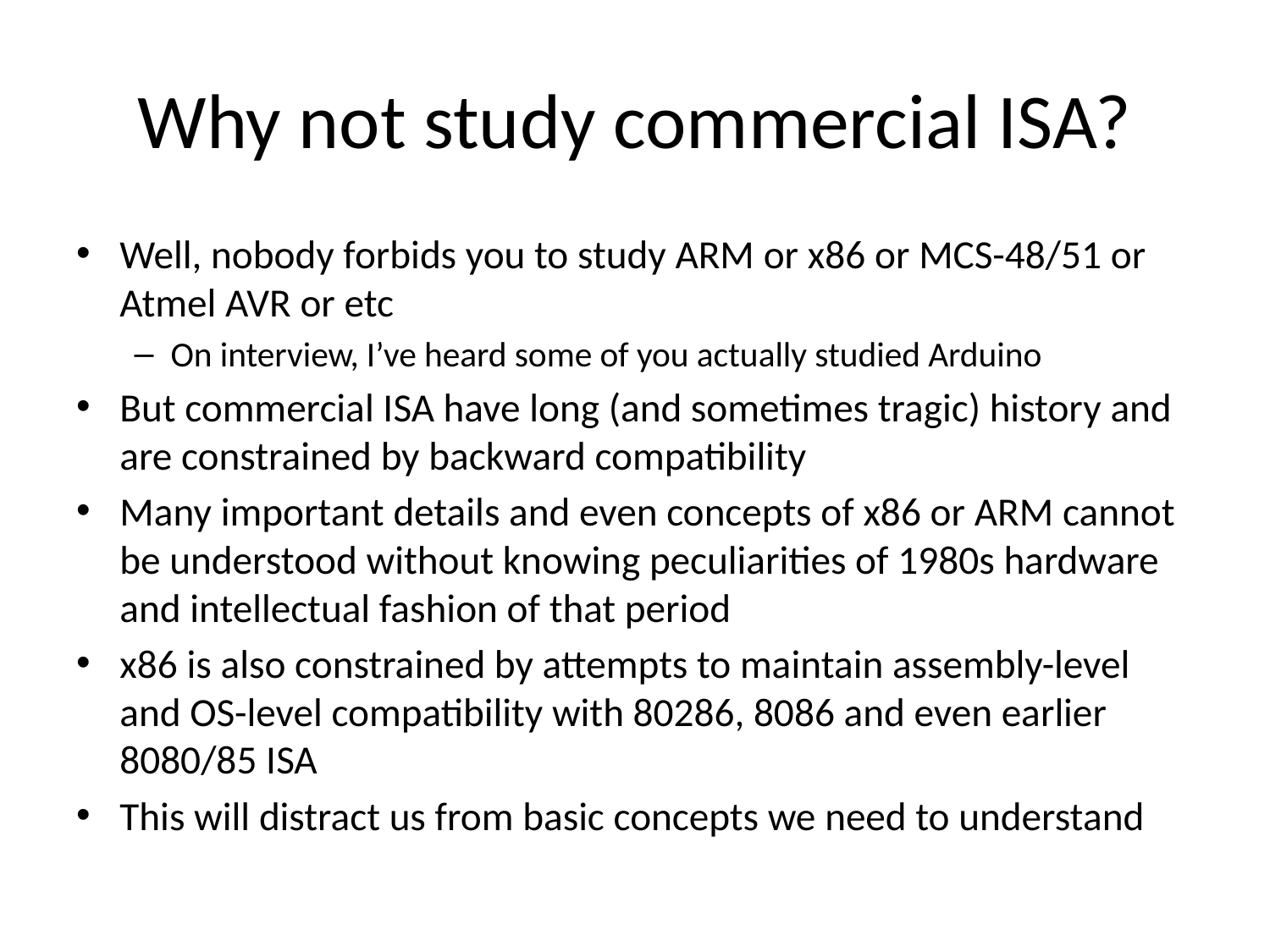

# Why not study commercial ISA?
Well, nobody forbids you to study ARM or x86 or MCS-48/51 or Atmel AVR or etc
On interview, I’ve heard some of you actually studied Arduino
But commercial ISA have long (and sometimes tragic) history and are constrained by backward compatibility
Many important details and even concepts of x86 or ARM cannot be understood without knowing peculiarities of 1980s hardware and intellectual fashion of that period
x86 is also constrained by attempts to maintain assembly-level and OS-level compatibility with 80286, 8086 and even earlier 8080/85 ISA
This will distract us from basic concepts we need to understand